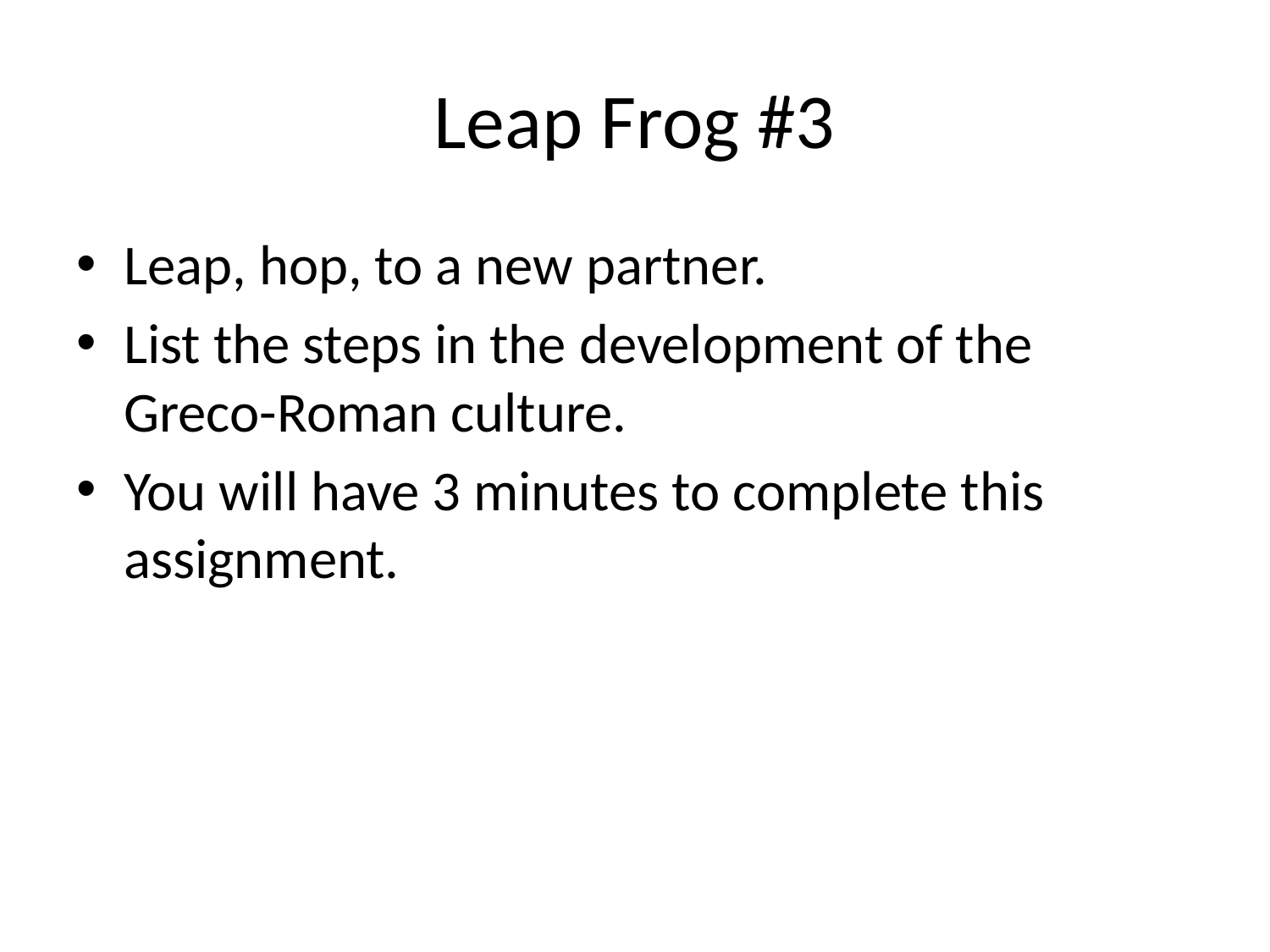

# Leap Frog #3
Leap, hop, to a new partner.
List the steps in the development of the Greco-Roman culture.
You will have 3 minutes to complete this assignment.